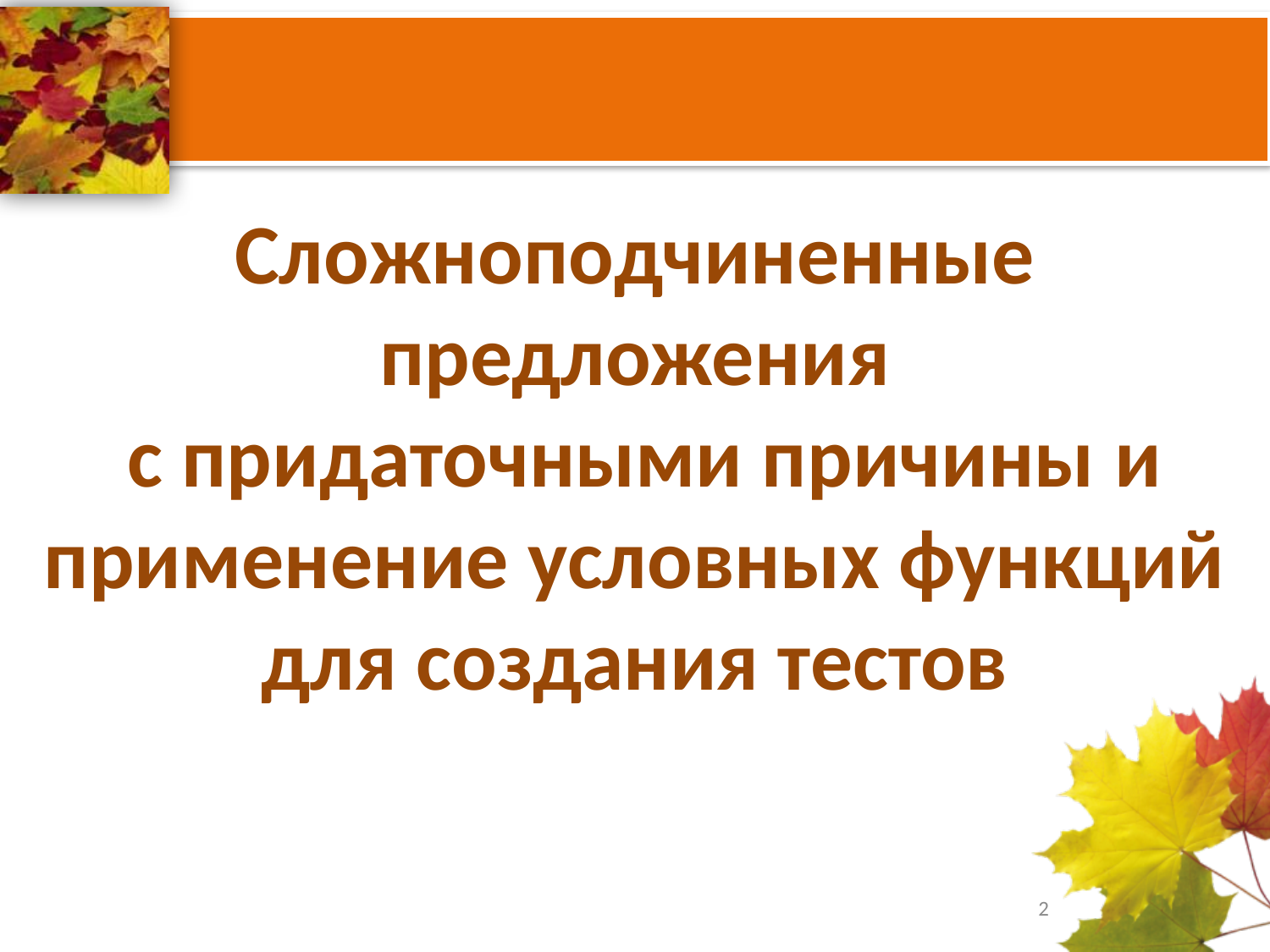

# Сложноподчиненные предложения с придаточными причины и применение условных функций для создания тестов
2